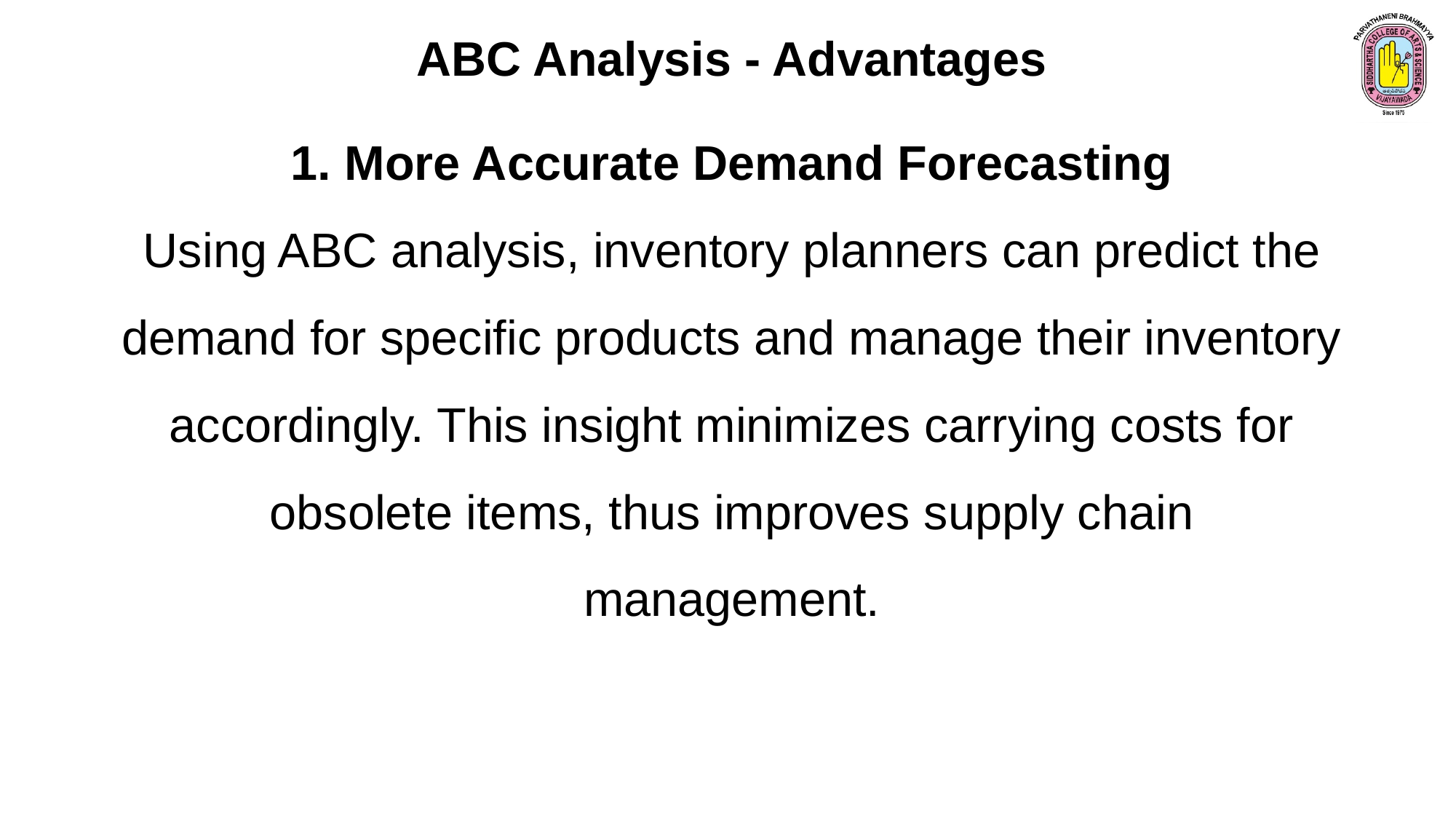

ABC Analysis - Advantages
1. More Accurate Demand Forecasting
Using ABC analysis, inventory planners can predict the demand for specific products and manage their inventory accordingly. This insight minimizes carrying costs for obsolete items, thus improves supply chain management.